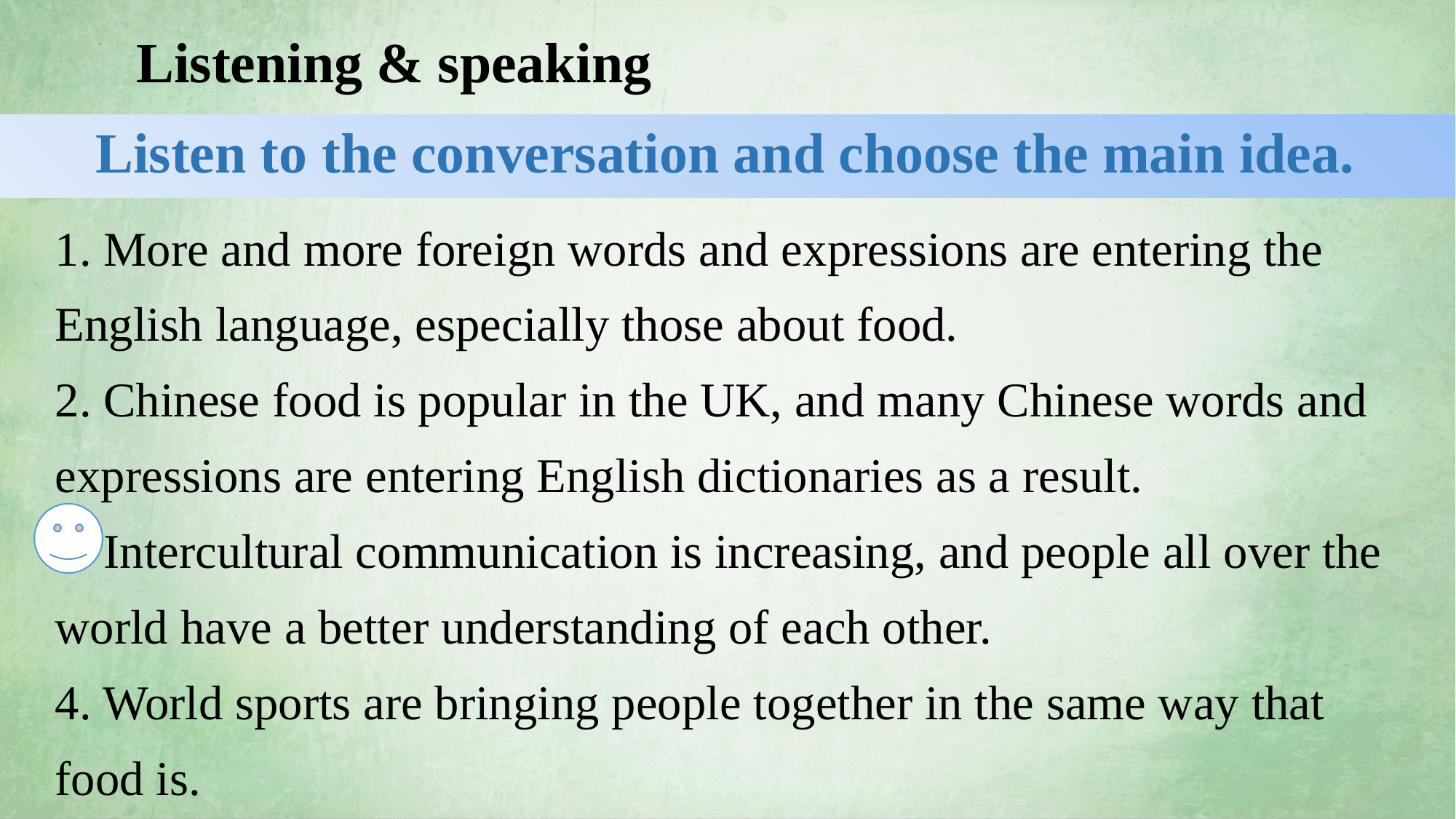

Listening & speaking
      Listen to the conversation and choose the main idea.

1. More and more foreign words and expressions are entering the English language, especially those about food.
2. Chinese food is popular in the UK, and many Chinese words and expressions are entering English dictionaries as a result.
3. Intercultural communication is increasing, and people all over the world have a better understanding of each other.
4. World sports are bringing people together in the same way that food is.